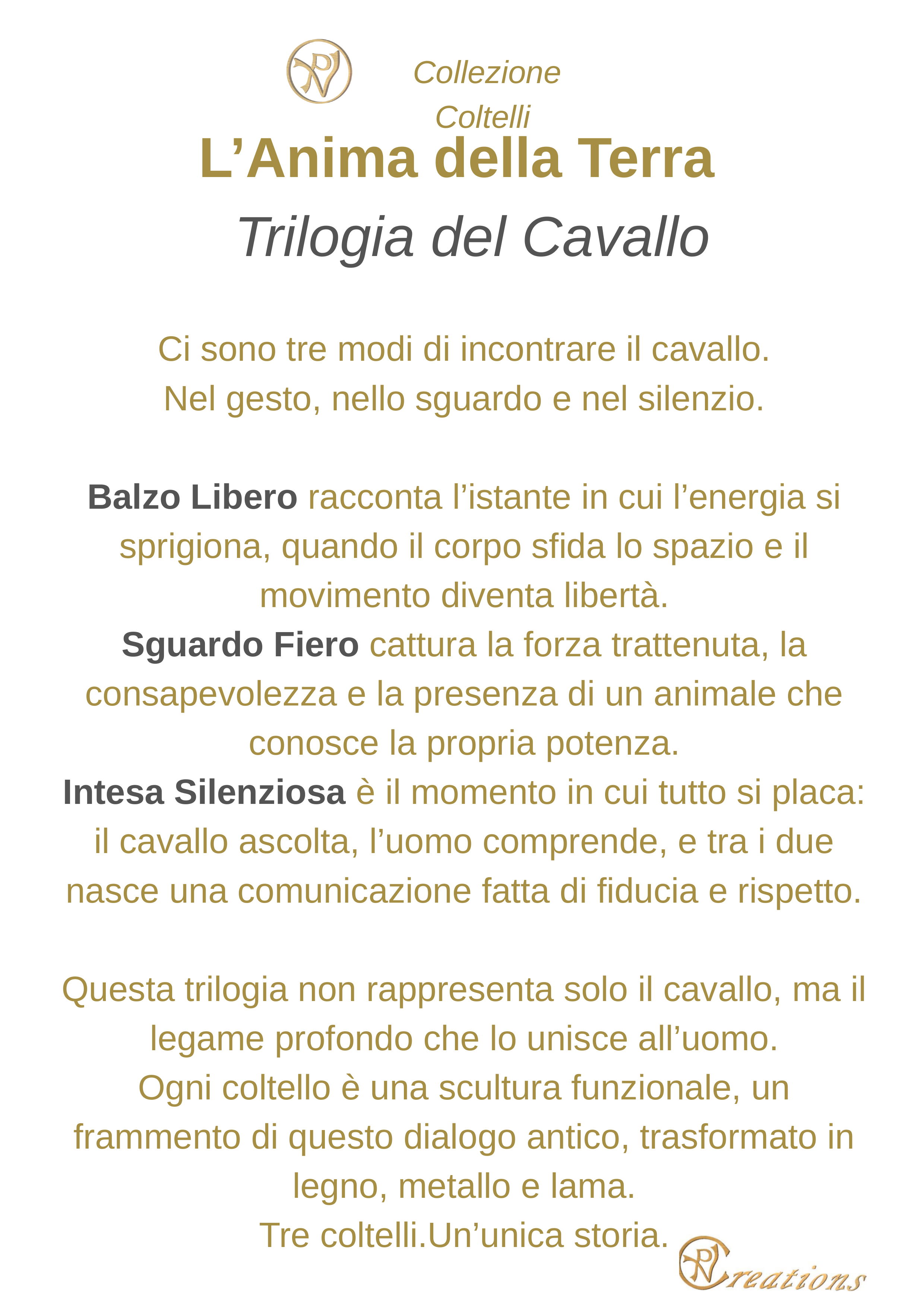

Collezione Coltelli
L’Anima della Terra
 Trilogia del Cavallo

Ci sono tre modi di incontrare il cavallo.
Nel gesto, nello sguardo e nel silenzio.

Balzo Libero racconta l’istante in cui l’energia si sprigiona, quando il corpo sfida lo spazio e il movimento diventa libertà.
Sguardo Fiero cattura la forza trattenuta, la consapevolezza e la presenza di un animale che conosce la propria potenza.
Intesa Silenziosa è il momento in cui tutto si placa: il cavallo ascolta, l’uomo comprende, e tra i due nasce una comunicazione fatta di fiducia e rispetto.

Questa trilogia non rappresenta solo il cavallo, ma il legame profondo che lo unisce all’uomo.
Ogni coltello è una scultura funzionale, un frammento di questo dialogo antico, trasformato in legno, metallo e lama.
Tre coltelli.Un’unica storia.